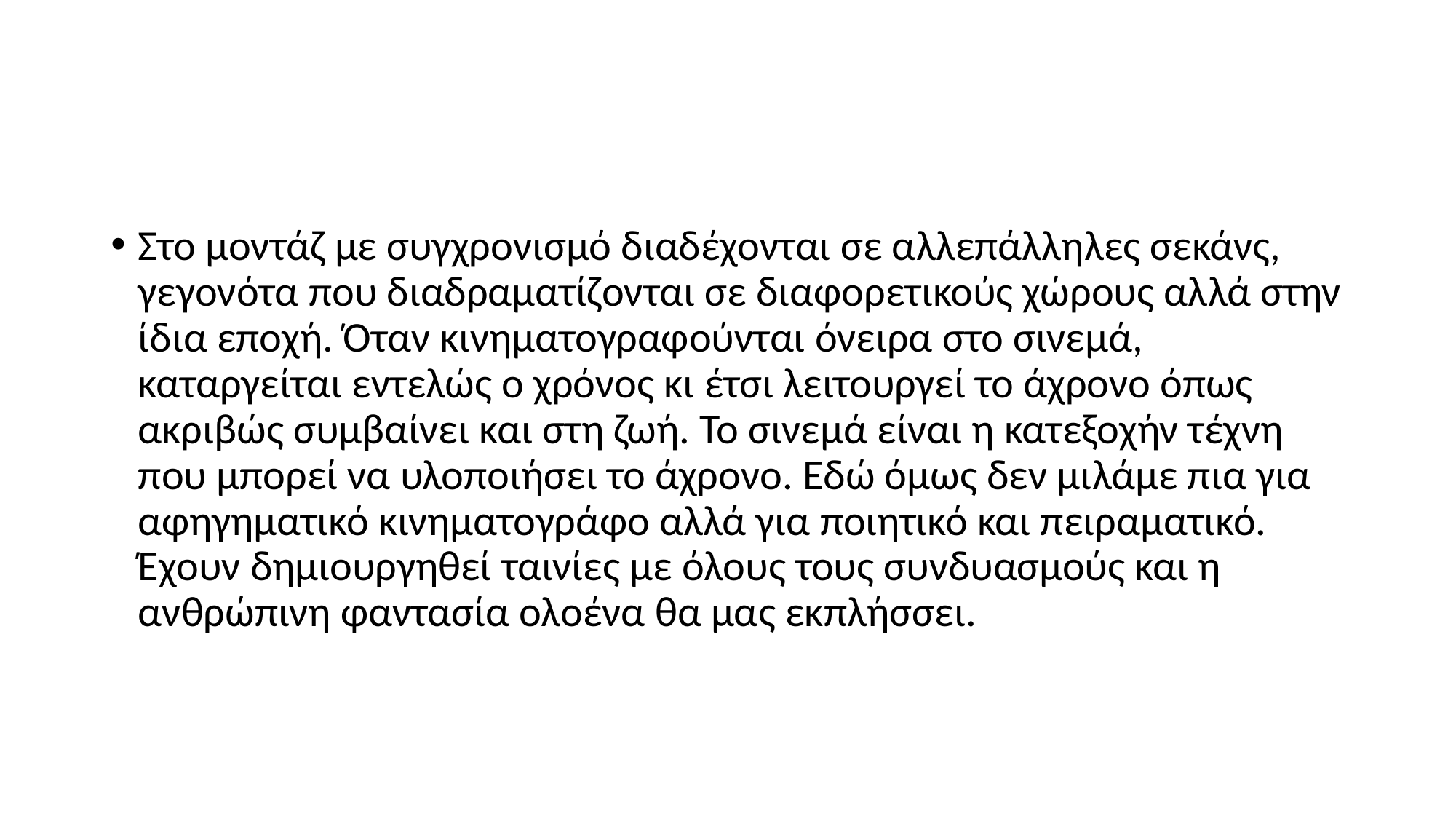

#
Στο μοντάζ με συγχρονισμό διαδέχονται σε αλλεπάλληλες σεκάνς, γεγονότα που διαδραματίζονται σε διαφορετικούς χώρους αλλά στην ίδια εποχή. Όταν κινηματογραφούνται όνειρα στο σινεμά, καταργείται εντελώς ο χρόνος κι έτσι λειτουργεί το άχρονο όπως ακριβώς συμβαίνει και στη ζωή. Το σινεμά είναι η κατεξοχήν τέχνη που μπορεί να υλοποιήσει το άχρονο. Εδώ όμως δεν μιλάμε πια για αφηγηματικό κινηματογράφο αλλά για ποιητικό και πειραματικό. Έχουν δημιουργηθεί ταινίες με όλους τους συνδυασμούς και η ανθρώπινη φαντασία ολοένα θα μας εκπλήσσει.